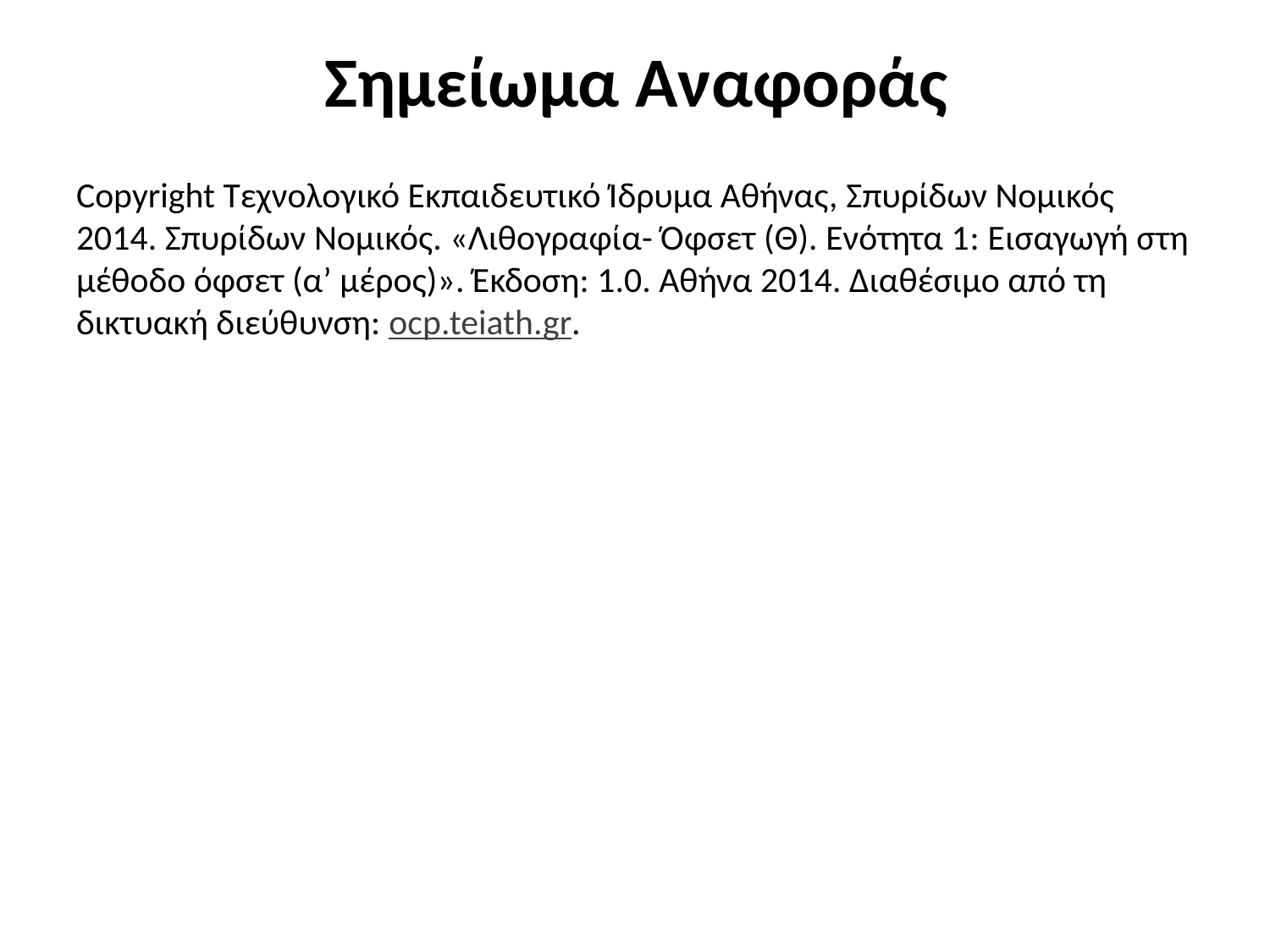

# Σημείωμα Αναφοράς
Copyright Τεχνολογικό Εκπαιδευτικό Ίδρυμα Αθήνας, Σπυρίδων Νομικός 2014. Σπυρίδων Νομικός. «Λιθογραφία- Όφσετ (Θ). Ενότητα 1: Εισαγωγή στη μέθοδο όφσετ (α’ μέρος)». Έκδοση: 1.0. Αθήνα 2014. Διαθέσιμο από τη δικτυακή διεύθυνση: ocp.teiath.gr.